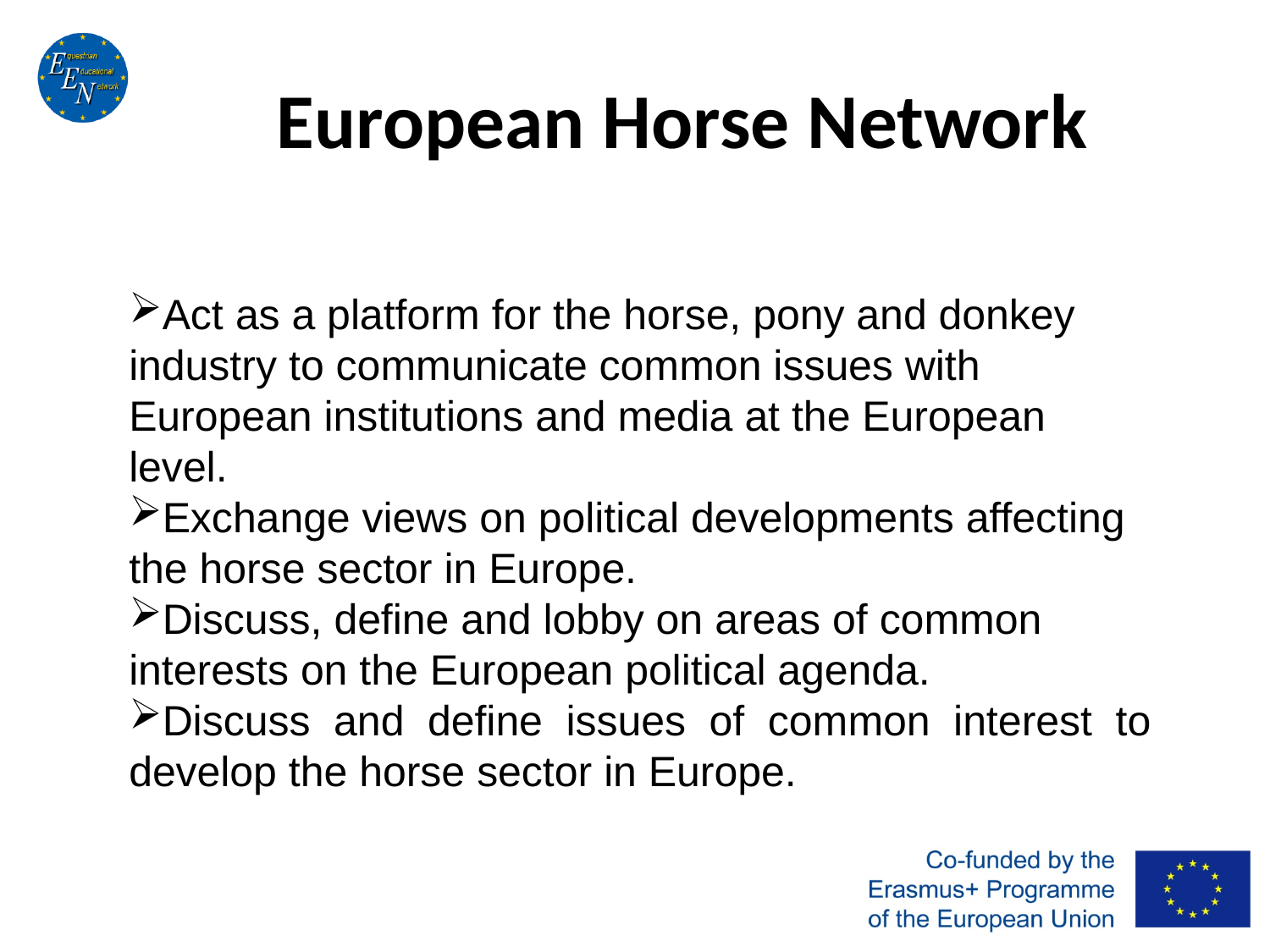

# European Horse Network

Act as a platform for the horse, pony and donkey industry to communicate common issues with European institutions and media at the European level.
Exchange views on political developments affecting the horse sector in Europe.
Discuss, define and lobby on areas of common interests on the European political agenda.
Discuss and define issues of common interest to develop the horse sector in Europe.